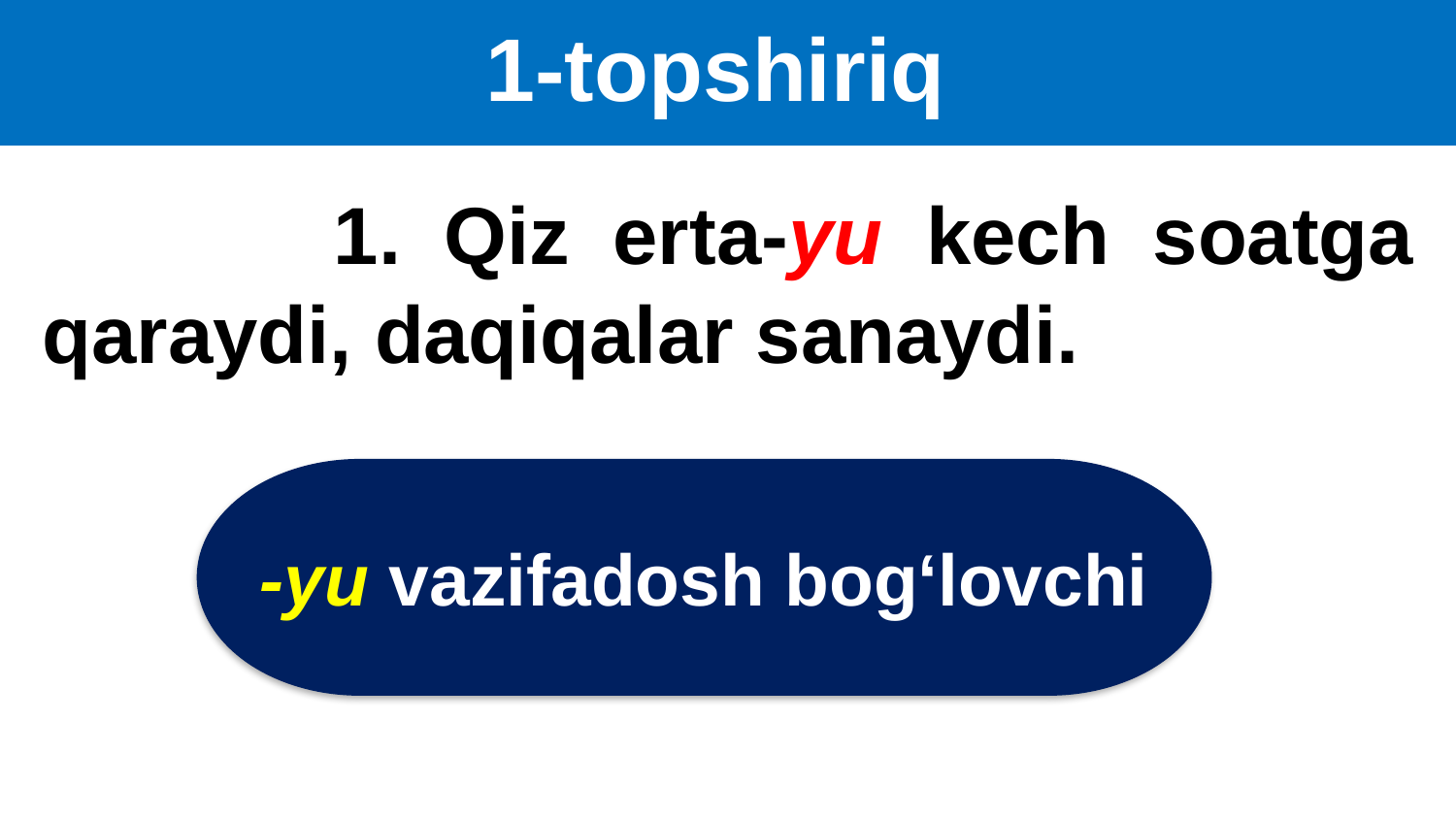

# 1-topshiriq
		1. Qiz erta-yu kech soatga qaraydi, daqiqalar sanaydi.
-yu vazifadosh bog‘lovchi